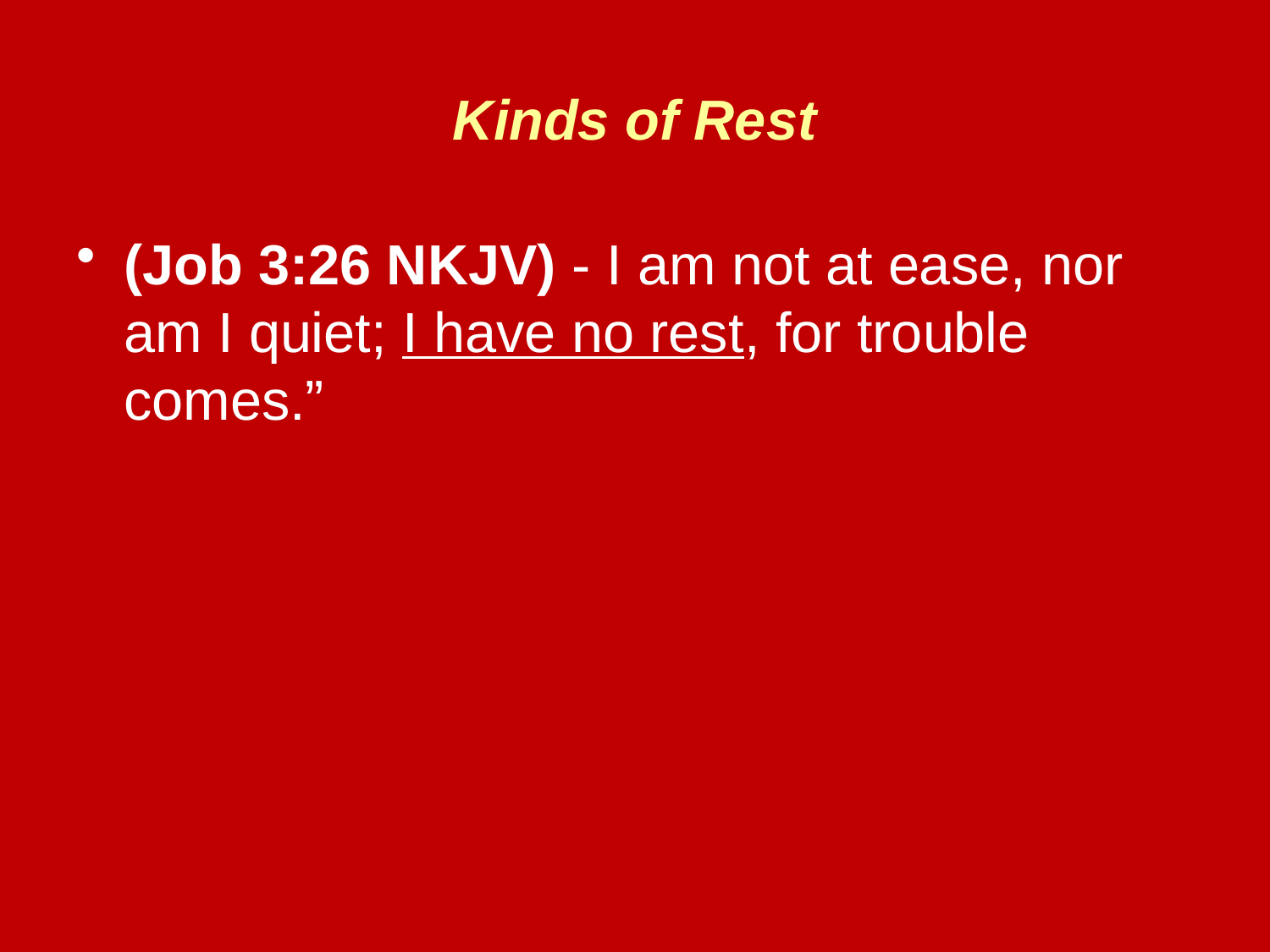

# Kinds of Rest
(Job 3:26 NKJV) - I am not at ease, nor am I quiet; I have no rest, for trouble comes.”